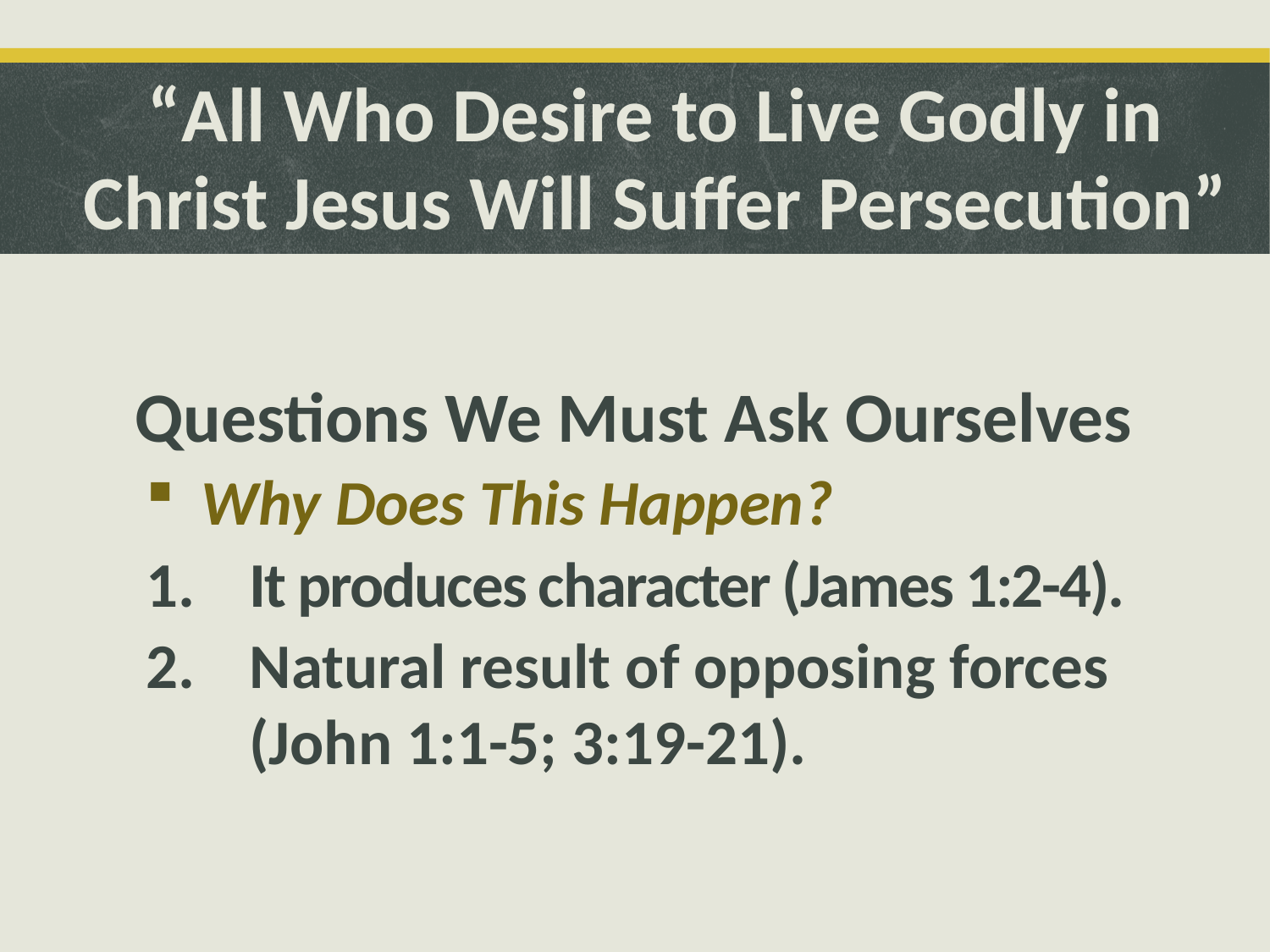

# “All Who Desire to Live Godly in Christ Jesus Will Suffer Persecution”
Questions We Must Ask Ourselves
Why Does This Happen?
It produces character (James 1:2-4).
Natural result of opposing forces (John 1:1-5; 3:19-21).